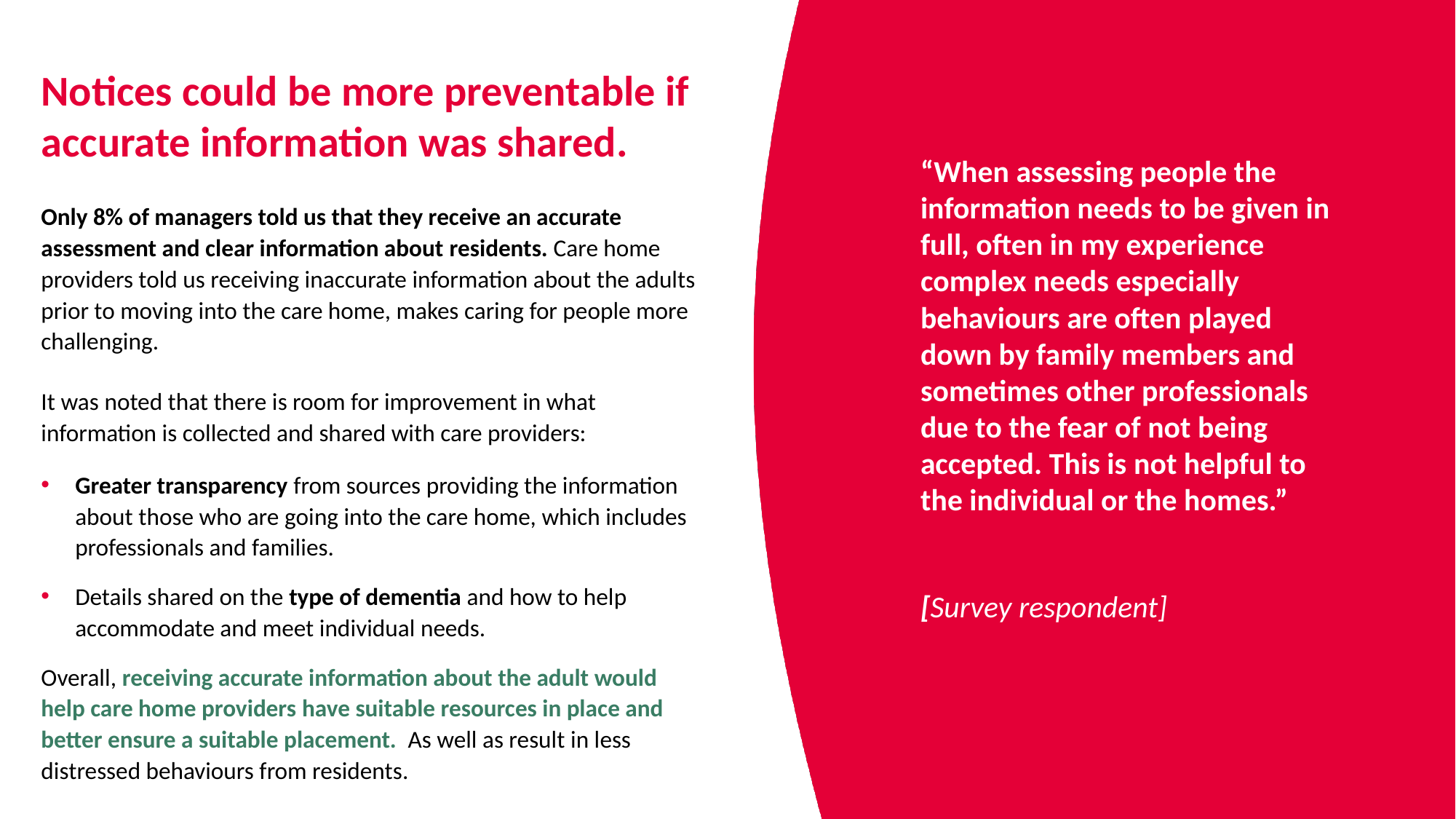

# Notices could be more preventable if accurate information was shared.
“When assessing people the information needs to be given in full, often in my experience complex needs especially behaviours are often played down by family members and sometimes other professionals due to the fear of not being accepted. This is not helpful to the individual or the homes.”
[Survey respondent]
Only 8% of managers told us that they receive an accurate assessment and clear information about residents. Care home providers told us receiving inaccurate information about the adults prior to moving into the care home, makes caring for people more challenging.
It was noted that there is room for improvement in what information is collected and shared with care providers:
Greater transparency from sources providing the information about those who are going into the care home, which includes professionals and families.
Details shared on the type of dementia and how to help accommodate and meet individual needs.
Overall, receiving accurate information about the adult would help care home providers have suitable resources in place and better ensure a suitable placement.  As well as result in less distressed behaviours from residents.